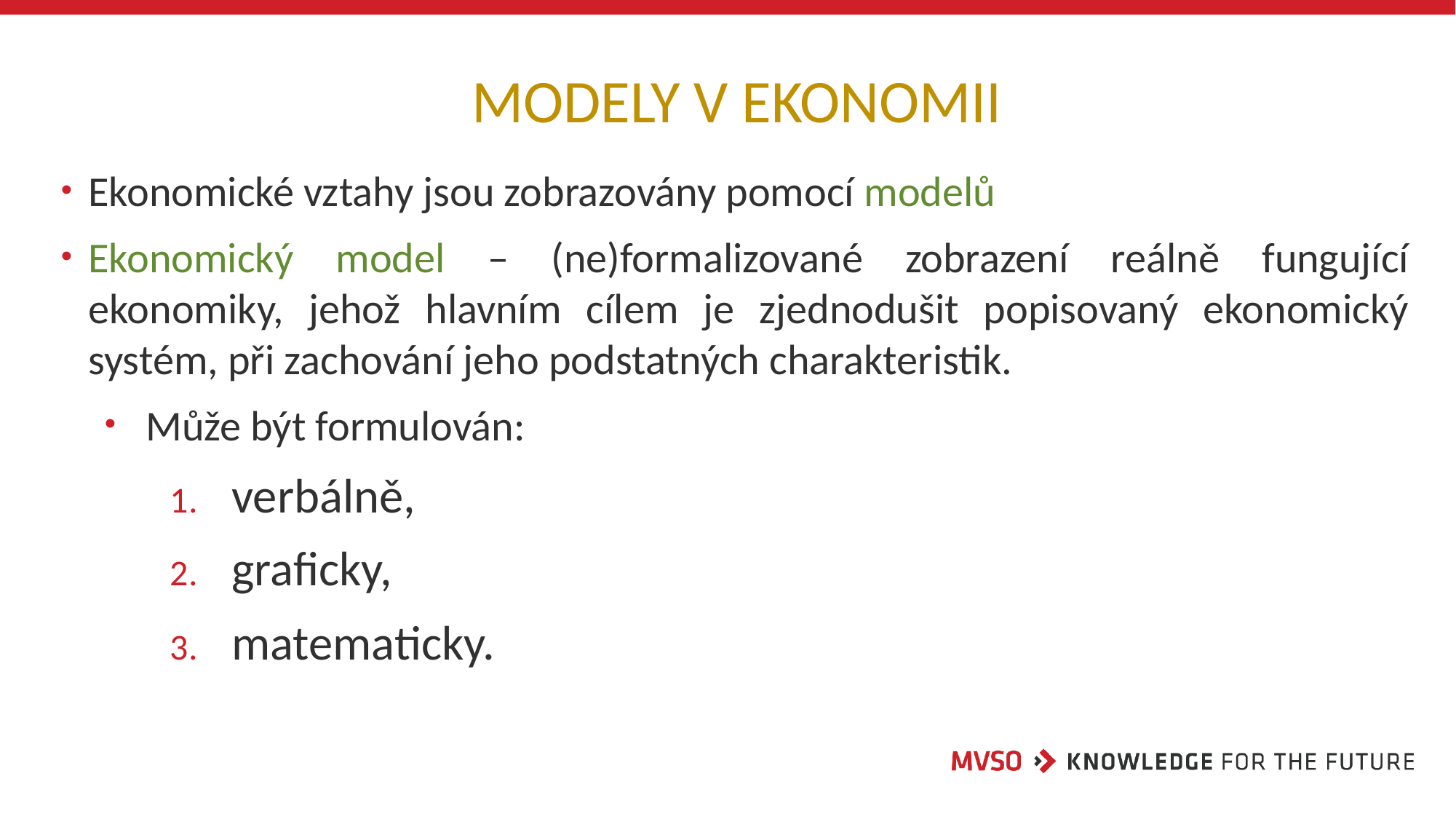

# Modely v ekonomii
Ekonomické vztahy jsou zobrazovány pomocí modelů
Ekonomický model – (ne)formalizované zobrazení reálně fungující ekonomiky, jehož hlavním cílem je zjednodušit popisovaný ekonomický systém, při zachování jeho podstatných charakteristik.
Může být formulován:
verbálně,
graficky,
matematicky.